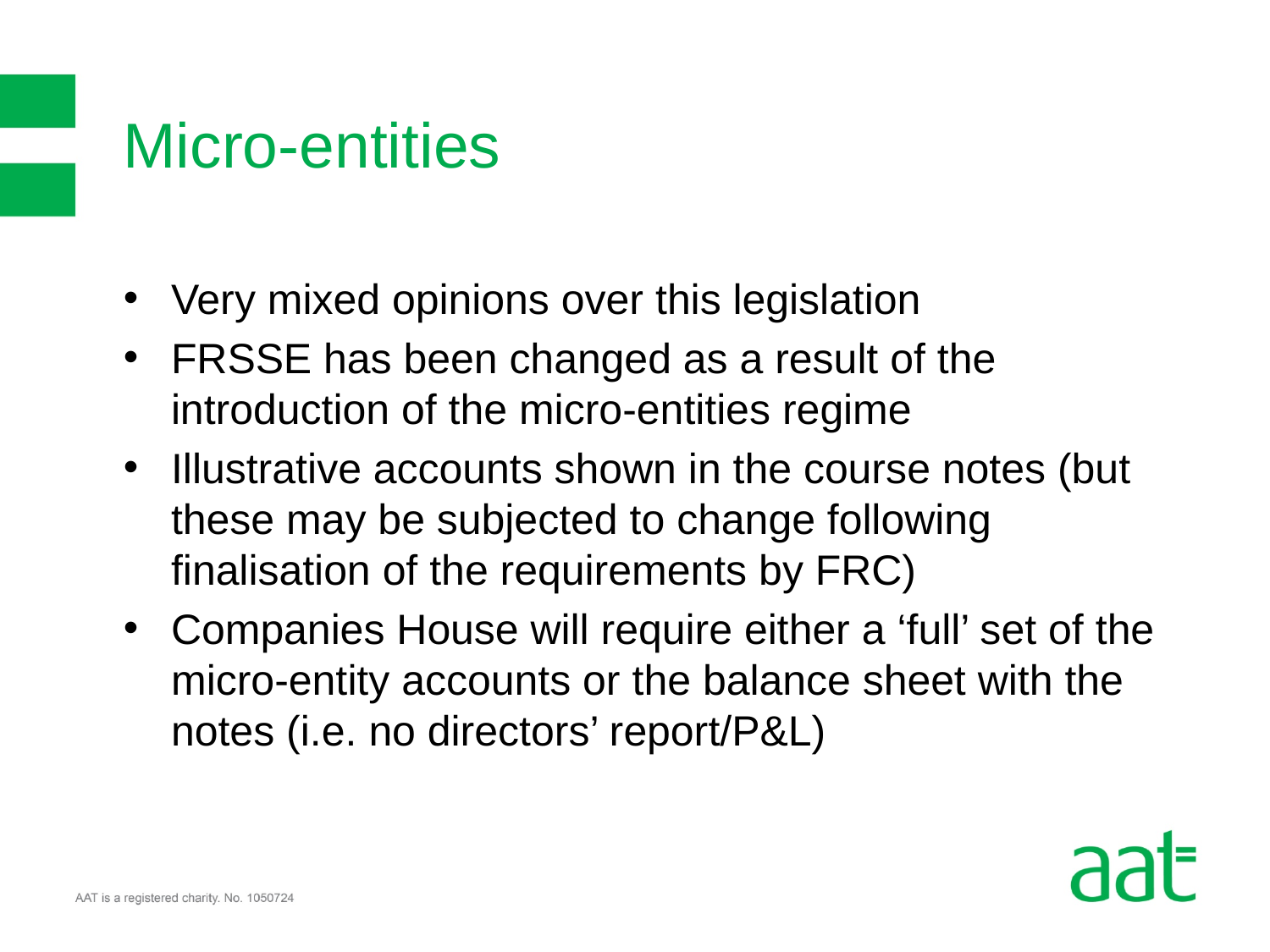

# Micro-entities
Very mixed opinions over this legislation
FRSSE has been changed as a result of the introduction of the micro-entities regime
Illustrative accounts shown in the course notes (but these may be subjected to change following finalisation of the requirements by FRC)
Companies House will require either a ‘full’ set of the micro-entity accounts or the balance sheet with the notes (i.e. no directors’ report/P&L)